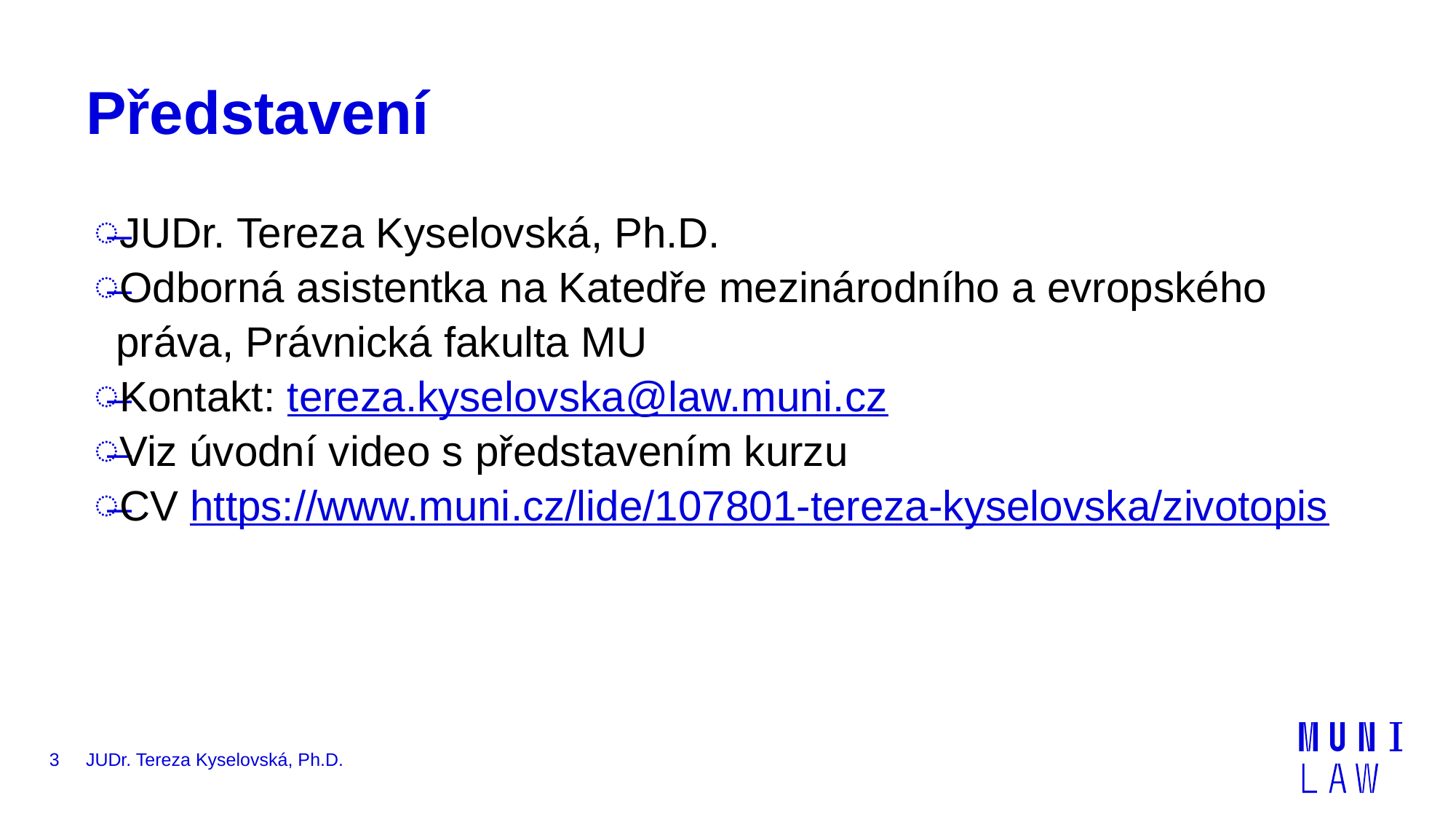

# Představení
JUDr. Tereza Kyselovská, Ph.D.
Odborná asistentka na Katedře mezinárodního a evropského práva, Právnická fakulta MU
Kontakt: tereza.kyselovska@law.muni.cz
Viz úvodní video s představením kurzu
CV https://www.muni.cz/lide/107801-tereza-kyselovska/zivotopis

3
JUDr. Tereza Kyselovská, Ph.D.